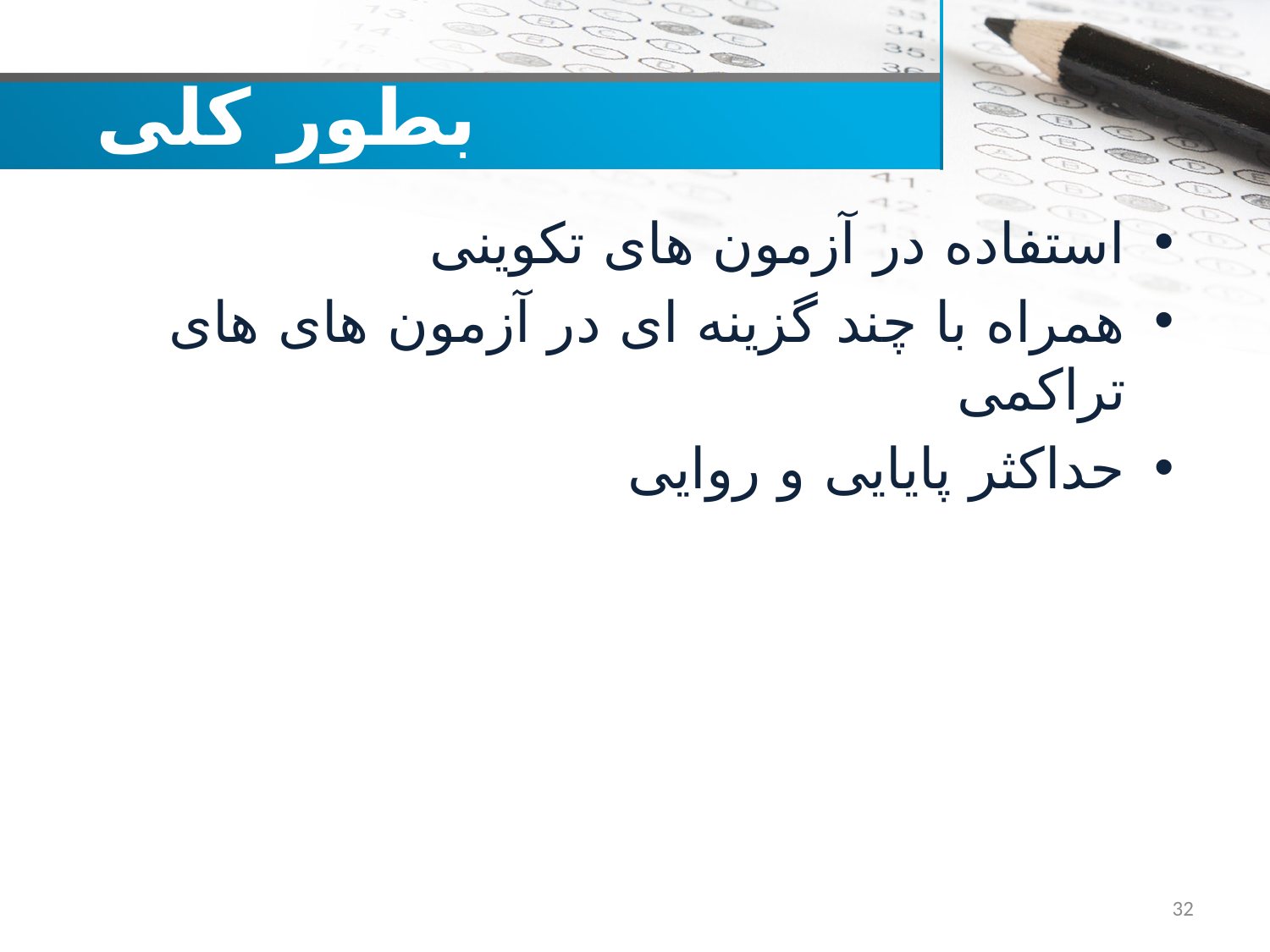

# بطور کلی
استفاده در آزمون های تکوینی
همراه با چند گزینه ای در آزمون های های تراکمی
حداکثر پایایی و روایی
32